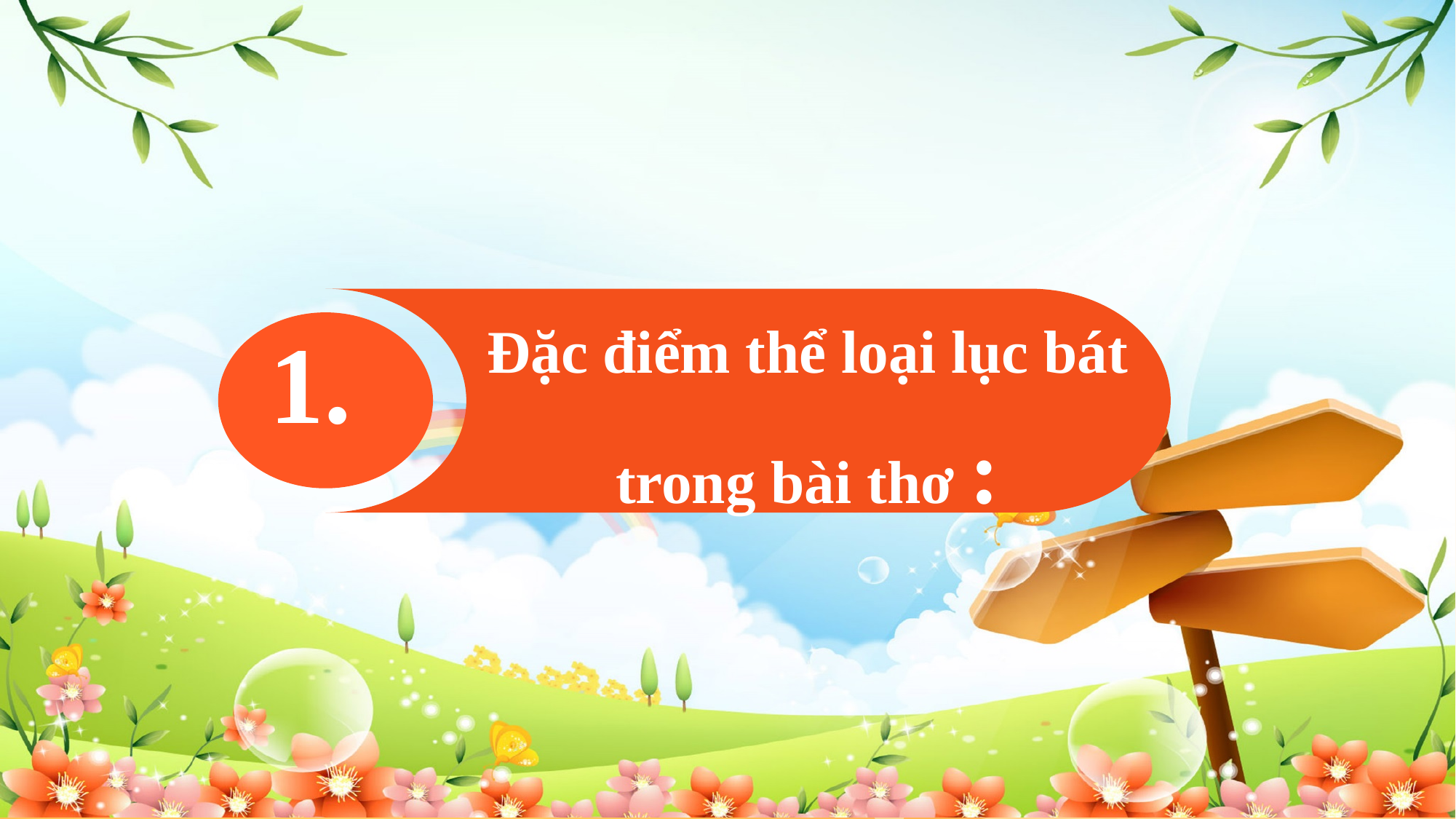

Đặc điểm thể loại lục bát trong bài thơ :
1.